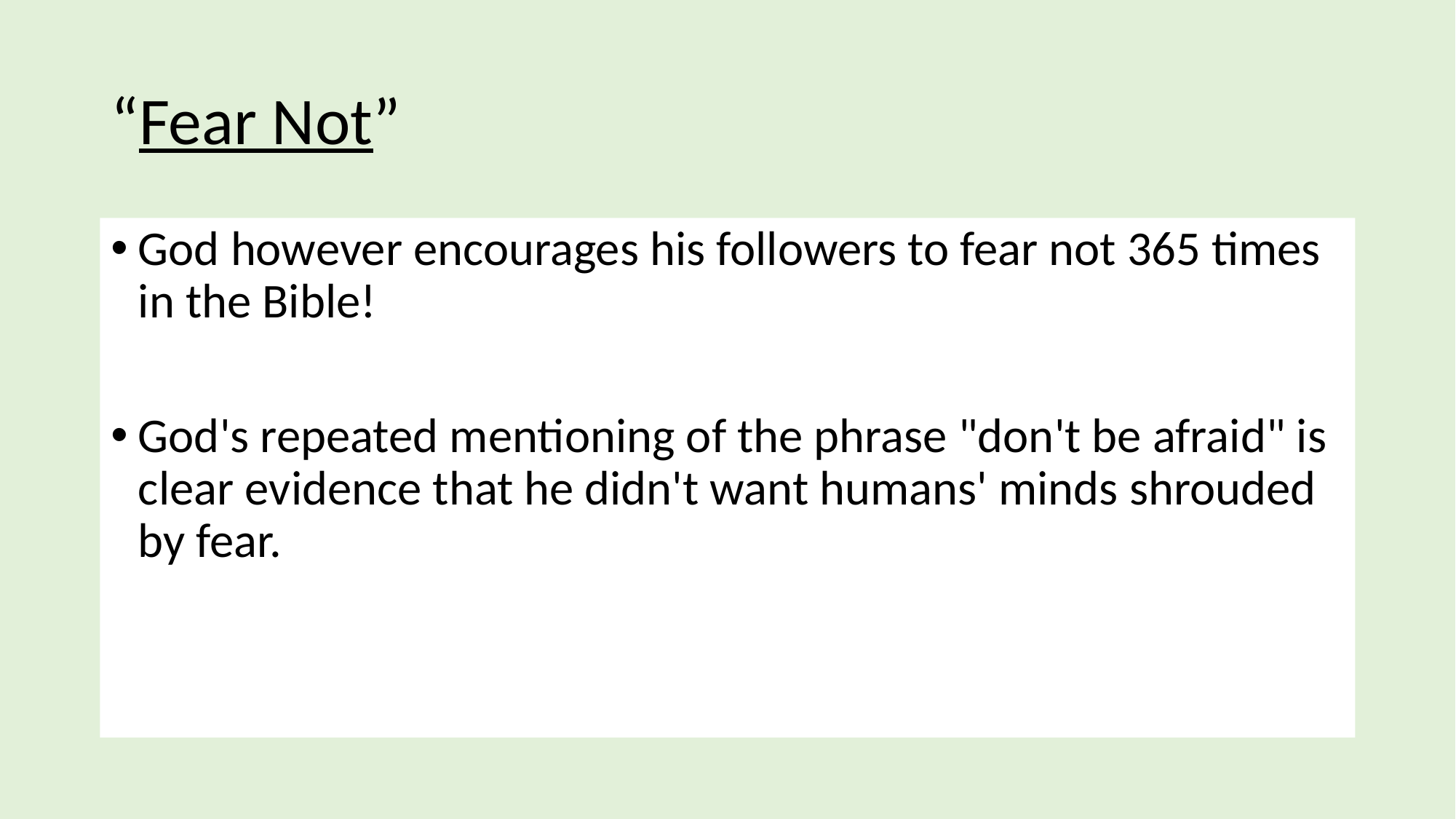

# “Fear Not”
God however encourages his followers to fear not 365 times in the Bible!

God's repeated mentioning of the phrase "don't be afraid" is clear evidence that he didn't want humans' minds shrouded by fear.